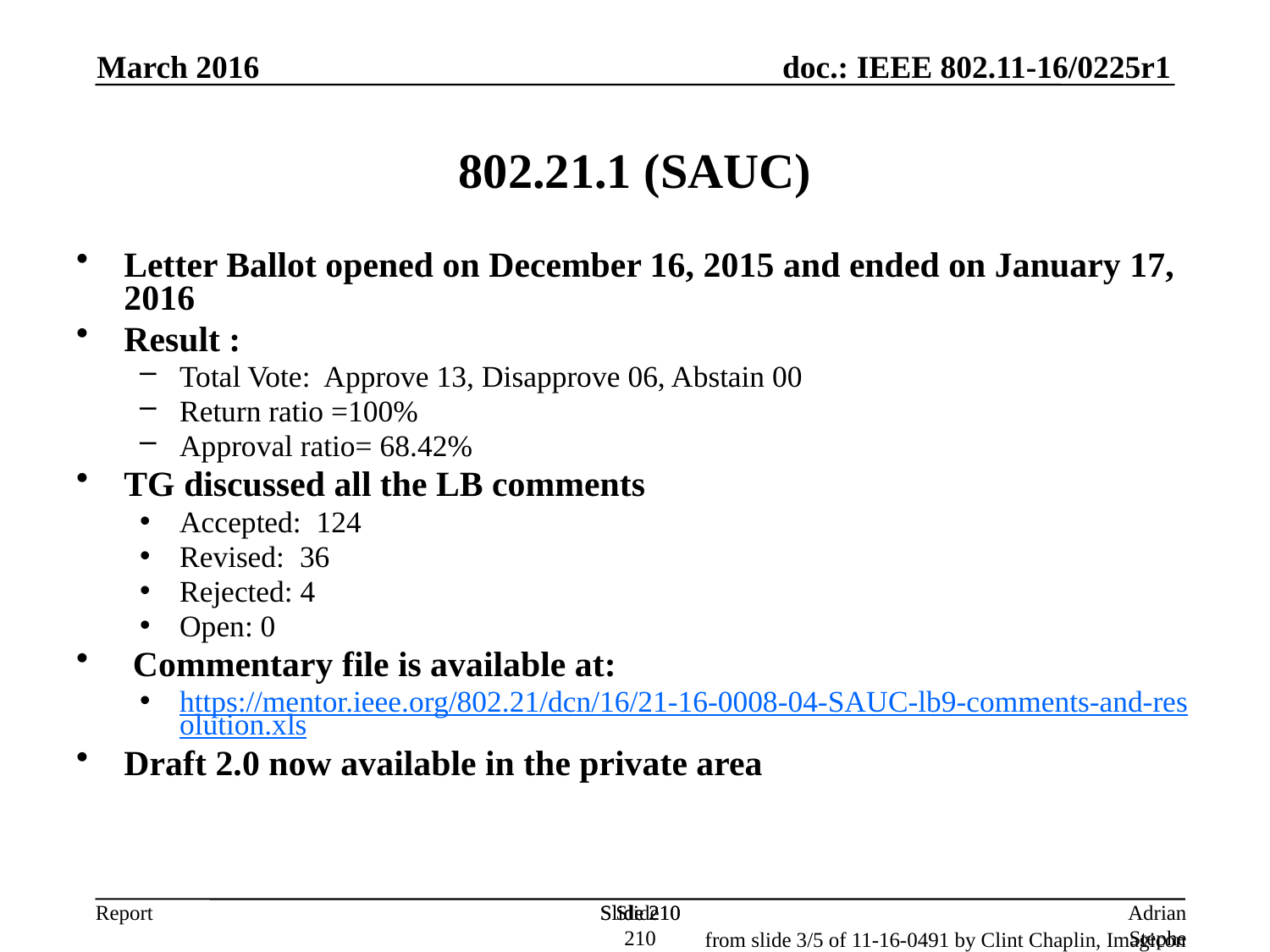

March 2016
802.21.1 (SAUC)
Letter Ballot opened on December 16, 2015 and ended on January 17, 2016
Result :
Total Vote:  Approve 13, Disapprove 06, Abstain 00
Return ratio =100%
Approval ratio= 68.42%
TG discussed all the LB comments
Accepted:  124
Revised:  36
Rejected: 4
Open: 0
 Commentary file is available at:
https://mentor.ieee.org/802.21/dcn/16/21-16-0008-04-SAUC-lb9-comments-and-resolution.xls
Draft 2.0 now available in the private area
Slide 210
Slide 210
Slide 210
Adrian Stephens, Intel Corporation
from slide 3/5 of 11-16-0491 by Clint Chaplin, Imagicon